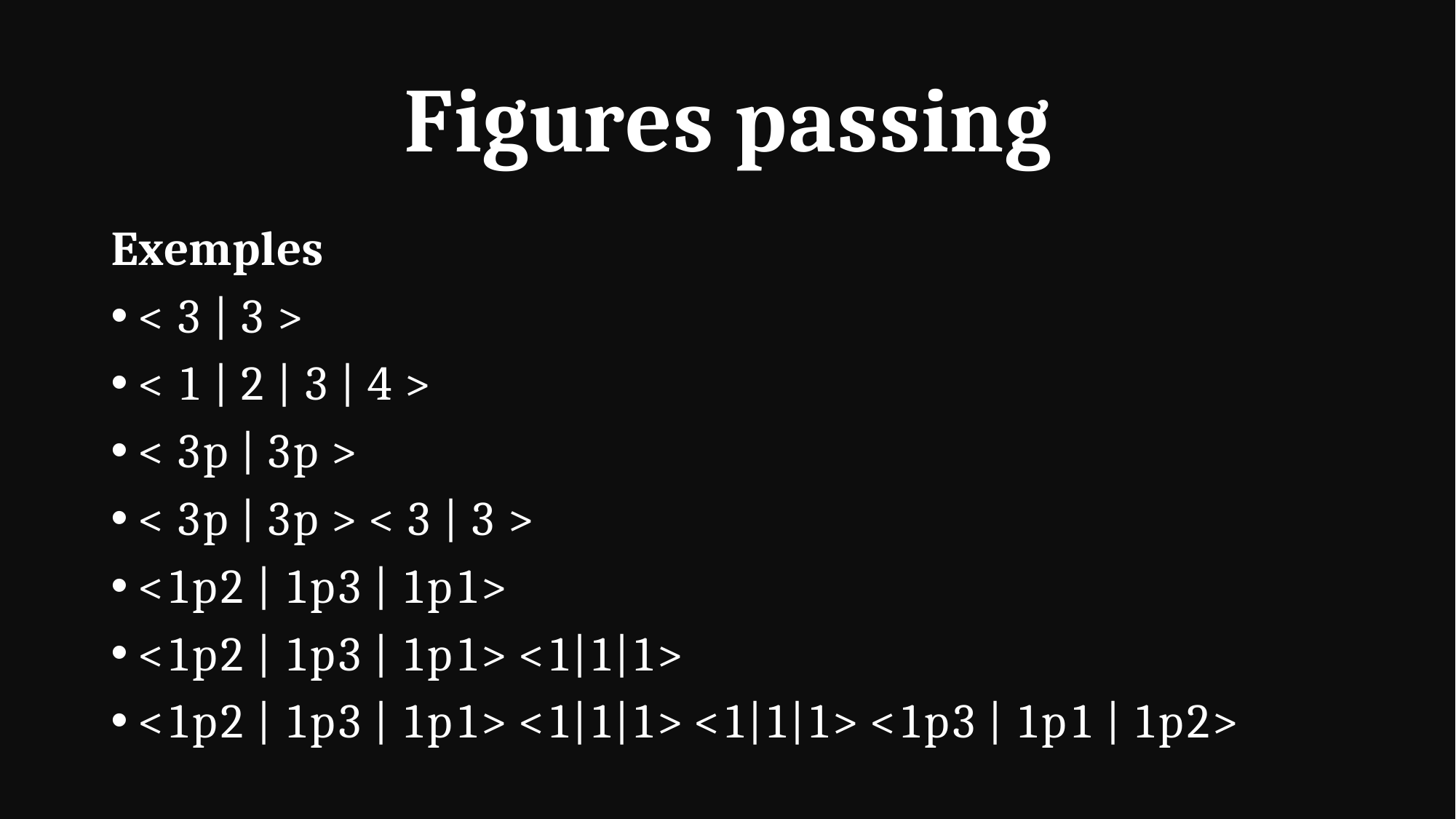

# Figures passing
Exemples
< 3 | 3 >
< 1 | 2 | 3 | 4 >
< 3p | 3p >
< 3p | 3p > < 3 | 3 >
<1p2 | 1p3 | 1p1>
<1p2 | 1p3 | 1p1> <1|1|1>
<1p2 | 1p3 | 1p1> <1|1|1> <1|1|1> <1p3 | 1p1 | 1p2>